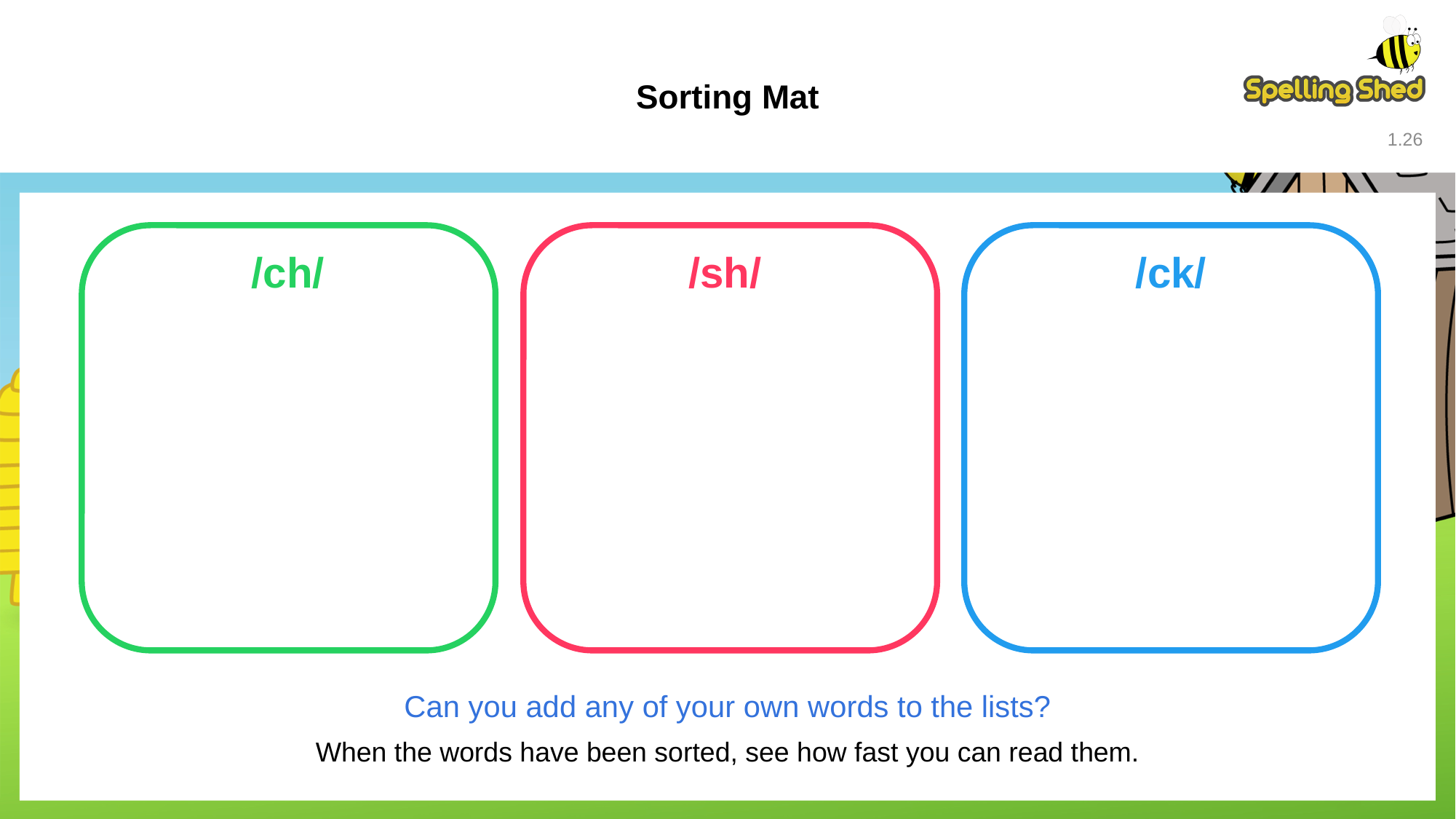

Sorting Mat
1.26

/ch/
/sh/
/ck/
Can you add any of your own words to the lists?
When the words have been sorted, see how fast you can read them.